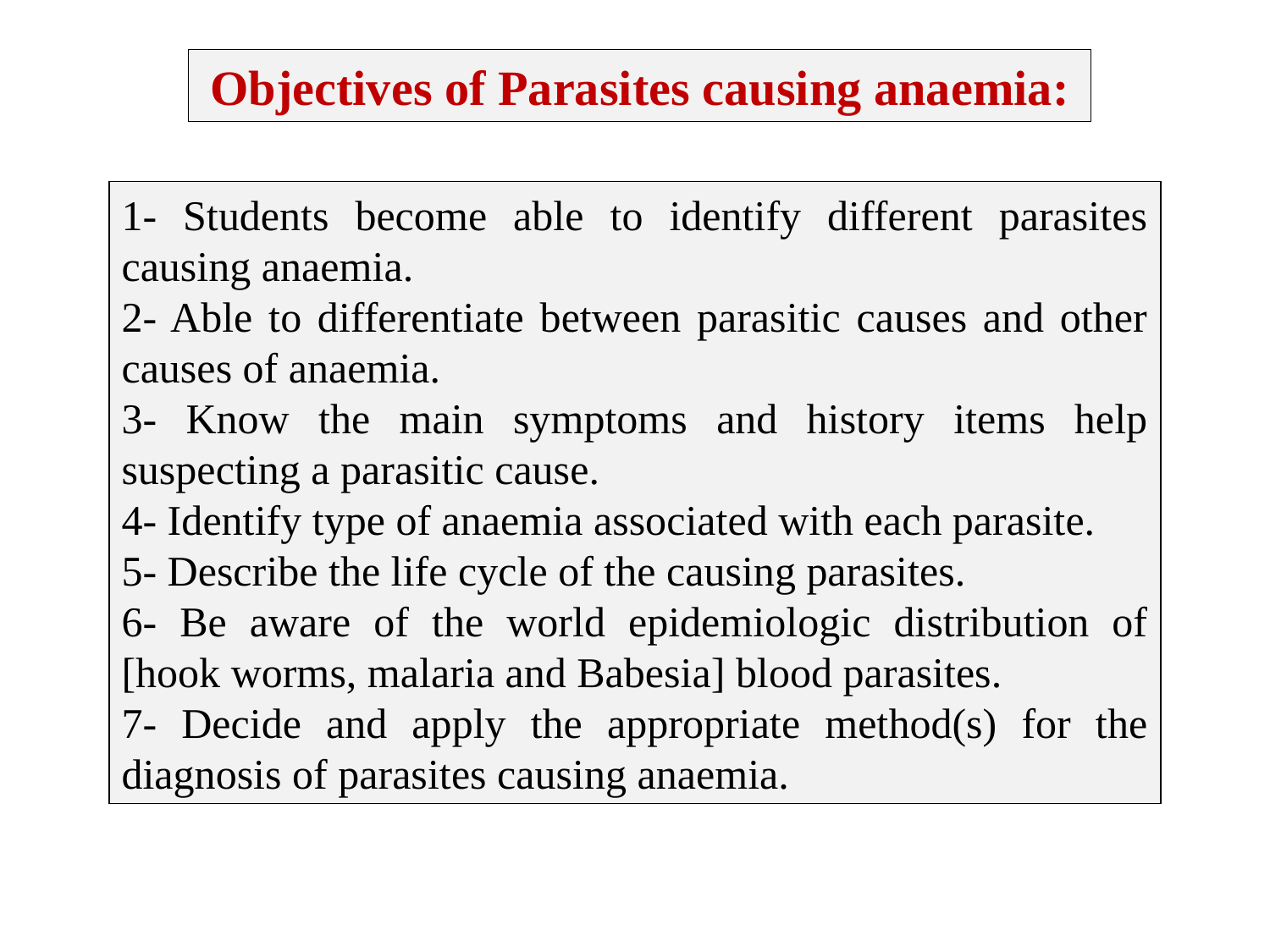

Objectives of Parasites causing anaemia:
1- Students become able to identify different parasites causing anaemia.
2- Able to differentiate between parasitic causes and other causes of anaemia.
3- Know the main symptoms and history items help suspecting a parasitic cause.
4- Identify type of anaemia associated with each parasite.
5- Describe the life cycle of the causing parasites.
6- Be aware of the world epidemiologic distribution of [hook worms, malaria and Babesia] blood parasites.
7- Decide and apply the appropriate method(s) for the diagnosis of parasites causing anaemia.